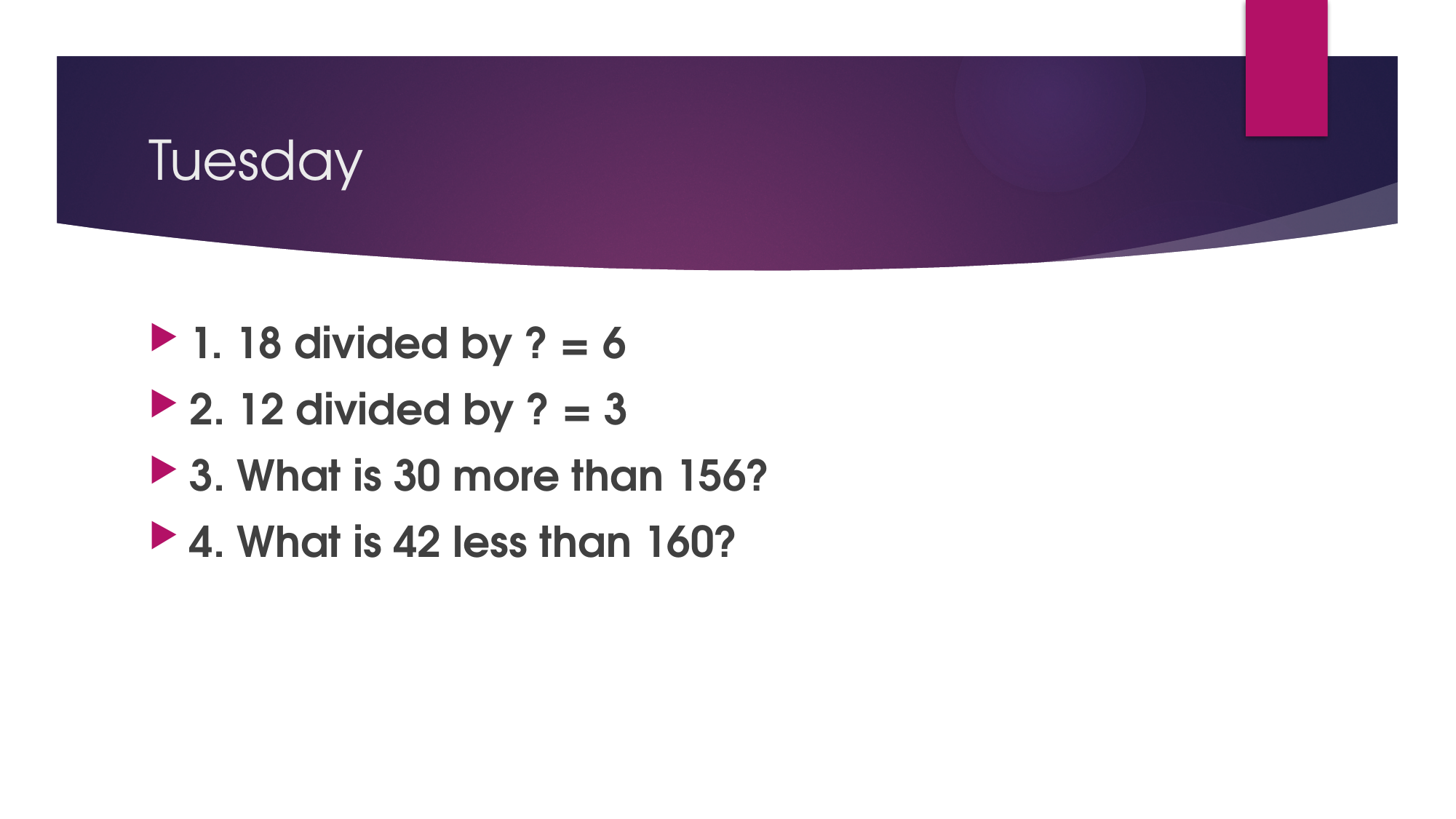

# Tuesday
1. 18 divided by ? = 6
2. 12 divided by ? = 3
3. What is 30 more than 156?
4. What is 42 less than 160?